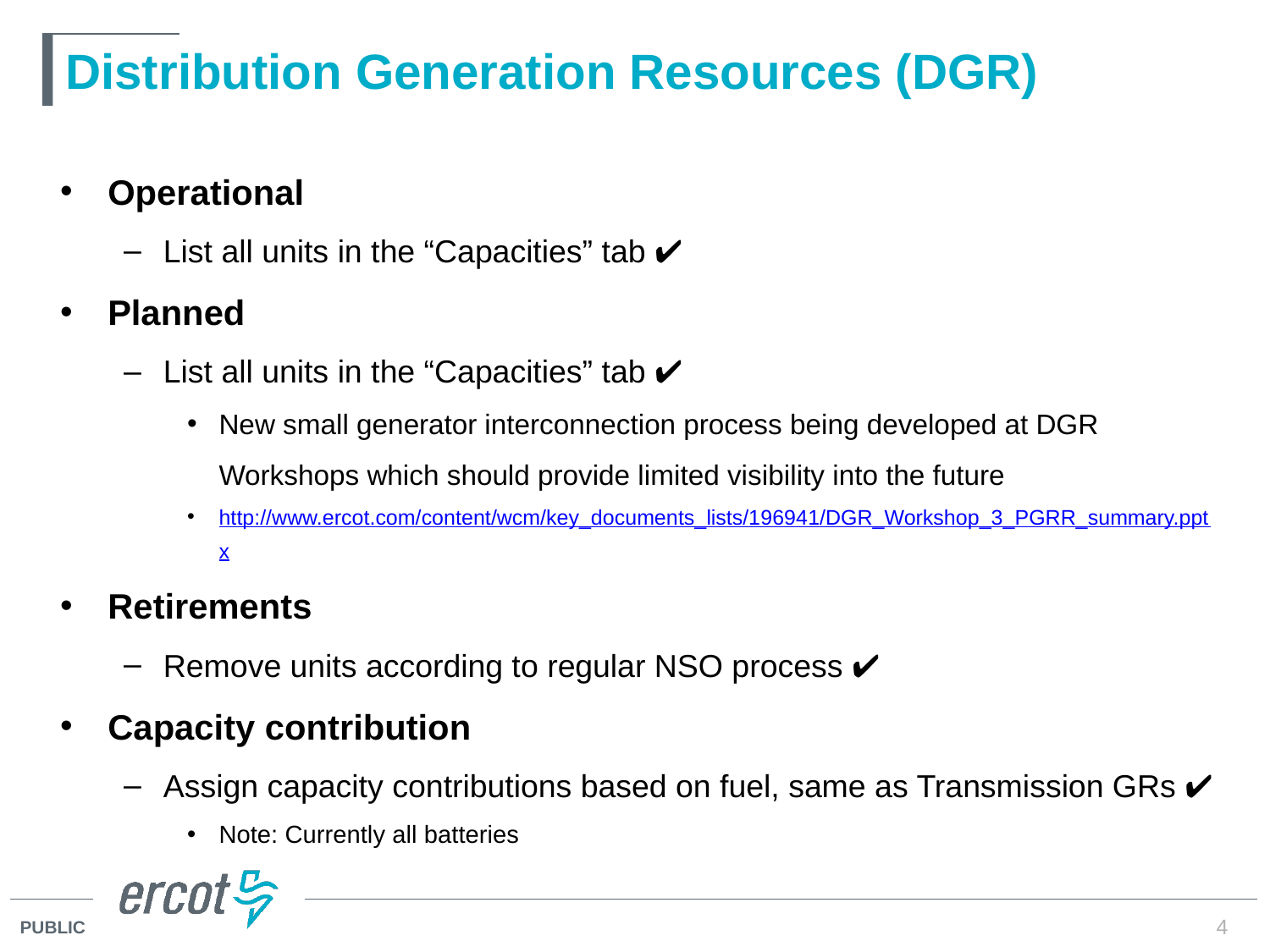

# Distribution Generation Resources (DGR)
Operational
List all units in the “Capacities” tab ✔
Planned
List all units in the “Capacities” tab ✔
New small generator interconnection process being developed at DGR Workshops which should provide limited visibility into the future
http://www.ercot.com/content/wcm/key_documents_lists/196941/DGR_Workshop_3_PGRR_summary.pptx
Retirements
Remove units according to regular NSO process ✔
Capacity contribution
Assign capacity contributions based on fuel, same as Transmission GRs ✔
Note: Currently all batteries

4